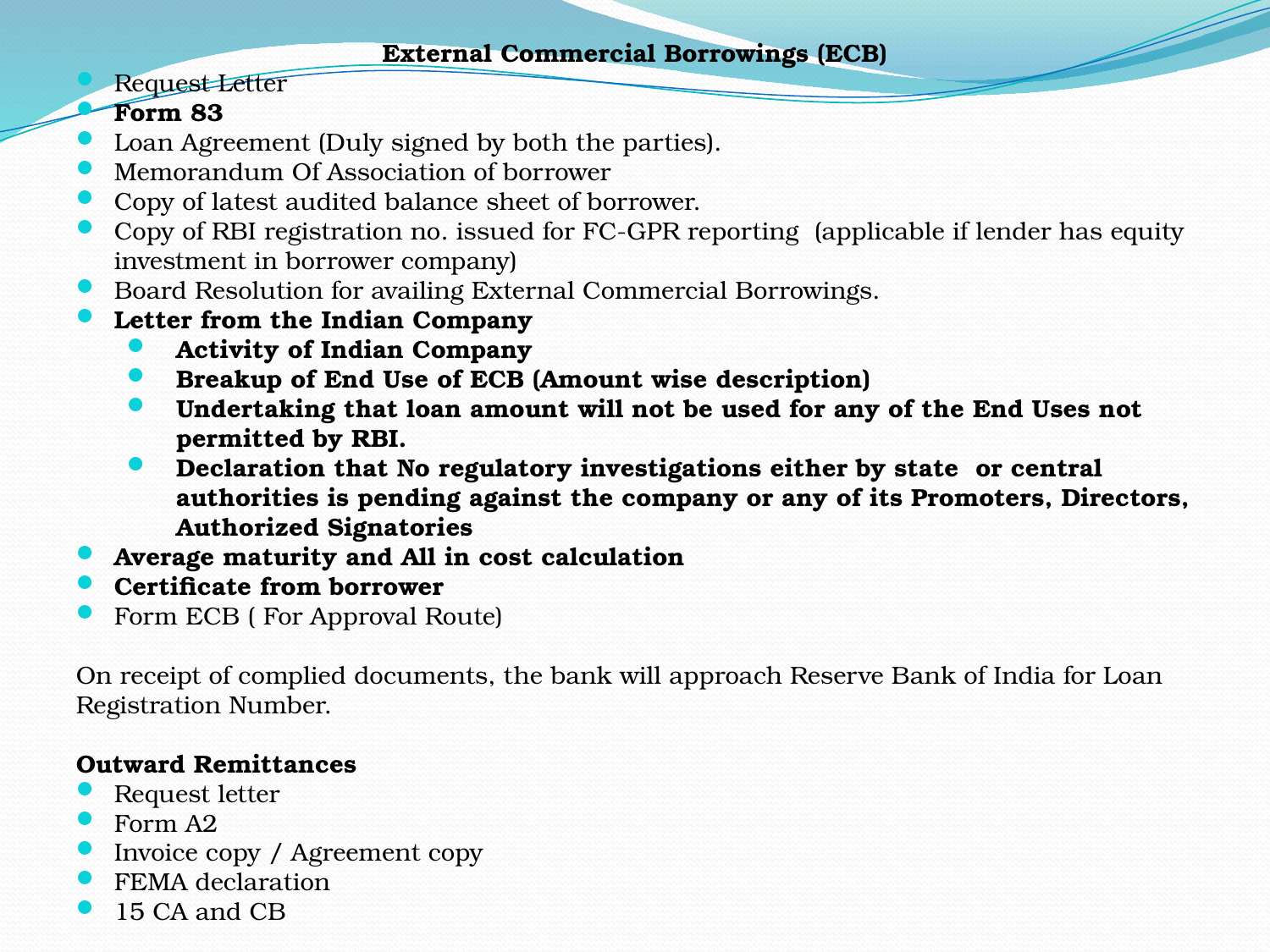

External Commercial Borrowings (ECB)
Request Letter
Form 83
Loan Agreement (Duly signed by both the parties).
Memorandum Of Association of borrower
Copy of latest audited balance sheet of borrower.
Copy of RBI registration no. issued for FC-GPR reporting  (applicable if lender has equity investment in borrower company)
Board Resolution for availing External Commercial Borrowings.
Letter from the Indian Company
Activity of Indian Company
Breakup of End Use of ECB (Amount wise description)
Undertaking that loan amount will not be used for any of the End Uses not permitted by RBI.
Declaration that No regulatory investigations either by state  or central authorities is pending against the company or any of its Promoters, Directors, Authorized Signatories
Average maturity and All in cost calculation
Certificate from borrower
Form ECB ( For Approval Route)

On receipt of complied documents, the bank will approach Reserve Bank of India for Loan Registration Number.

Outward Remittances
Request letter
Form A2
Invoice copy / Agreement copy
FEMA declaration
15 CA and CB